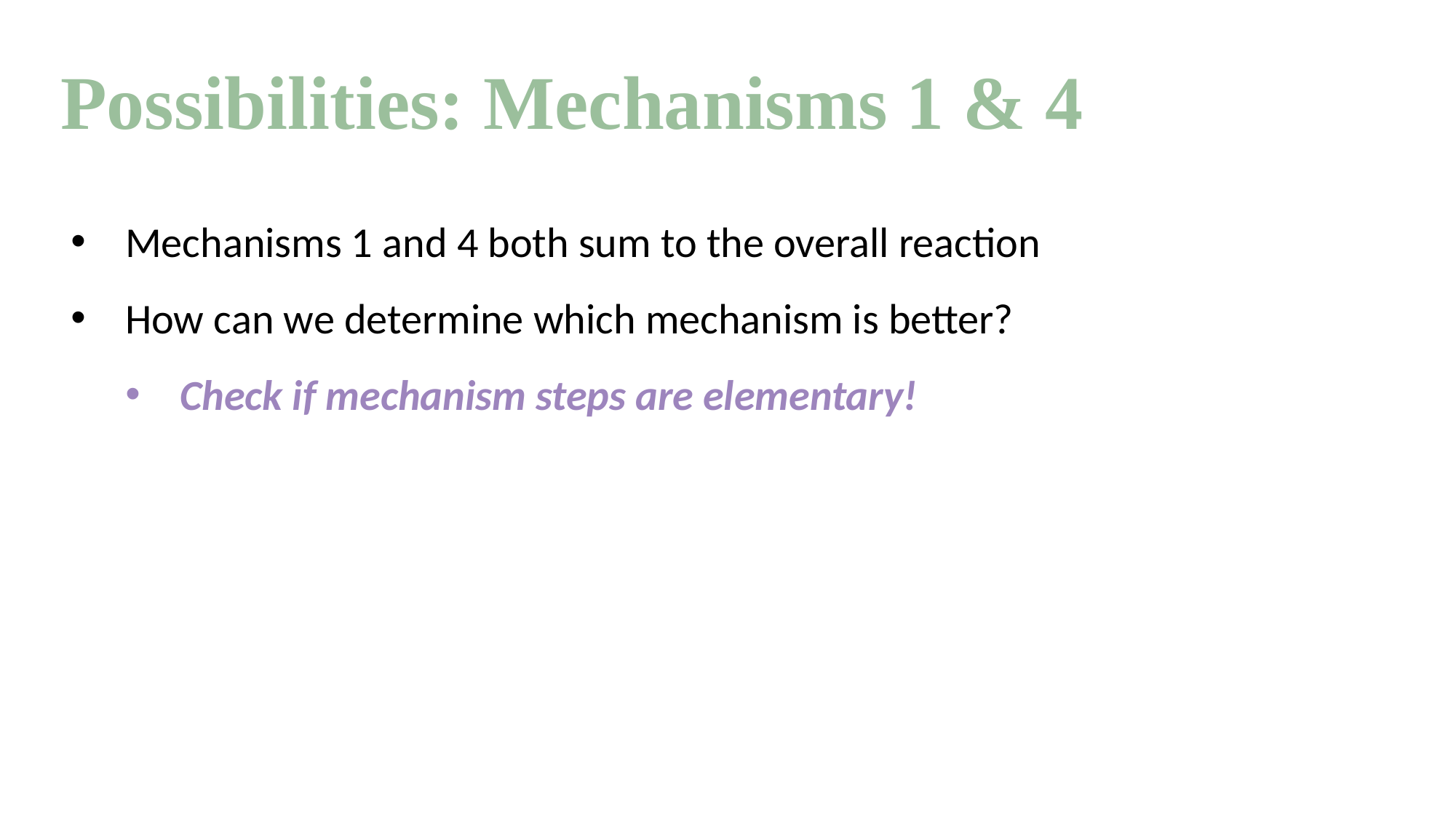

# Possibilities: Mechanisms 1 & 4
Mechanisms 1 and 4 both sum to the overall reaction
How can we determine which mechanism is better?
Check if mechanism steps are elementary!